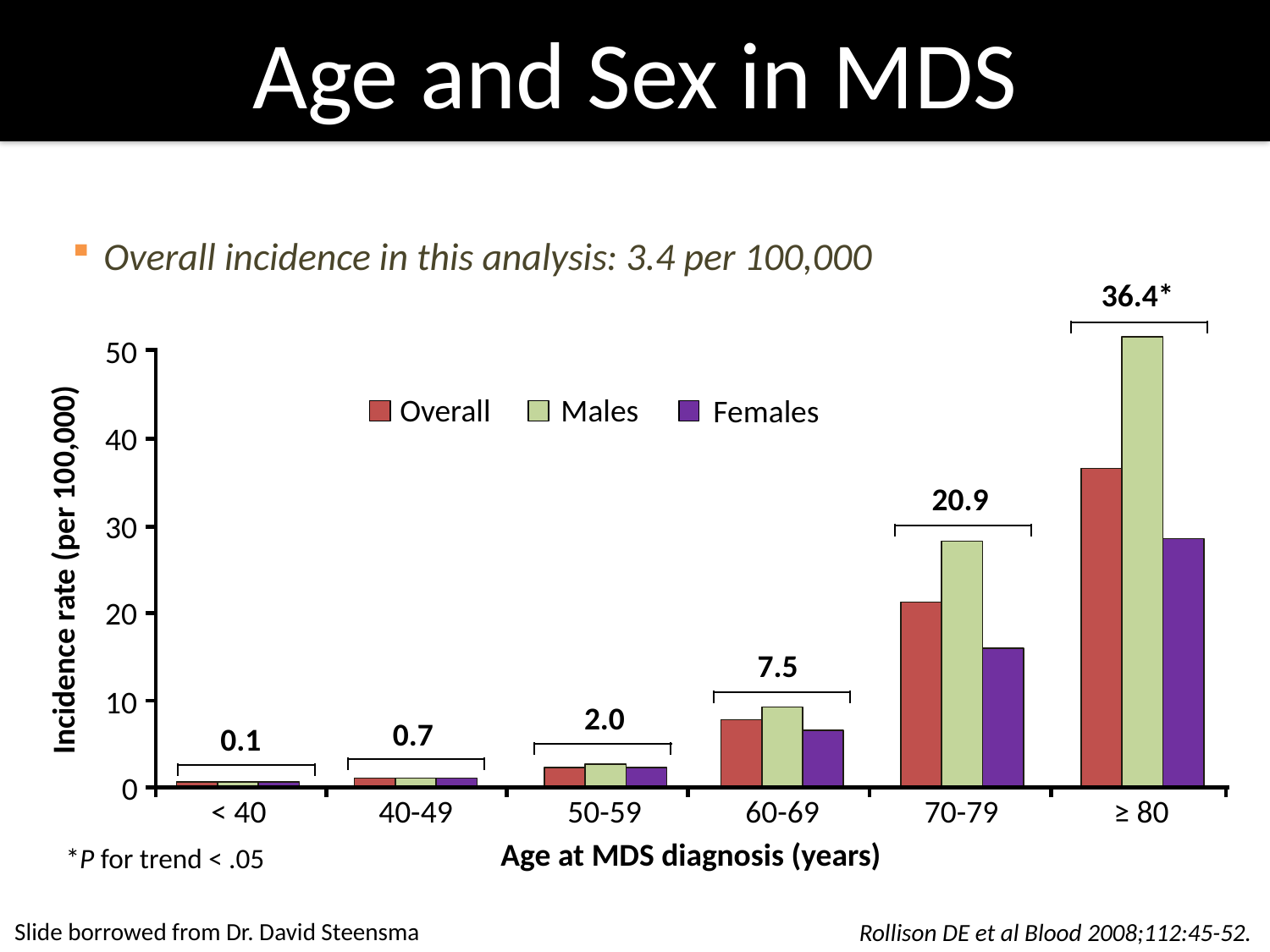

Age and Sex in MDS
Overall incidence in this analysis: 3.4 per 100,000
36.4*
50

Incidence rate (per 100,000)
Overall
Males
Females

40

20.9
30

20

7.5

10
2.0

0.7
0.1

0

< 40
40-49
50-59
60-69
70-79
≥ 80
Age at MDS diagnosis (years)
*P for trend < .05
Rollison DE et al Blood 2008;112:45-52.
Slide borrowed from Dr. David Steensma